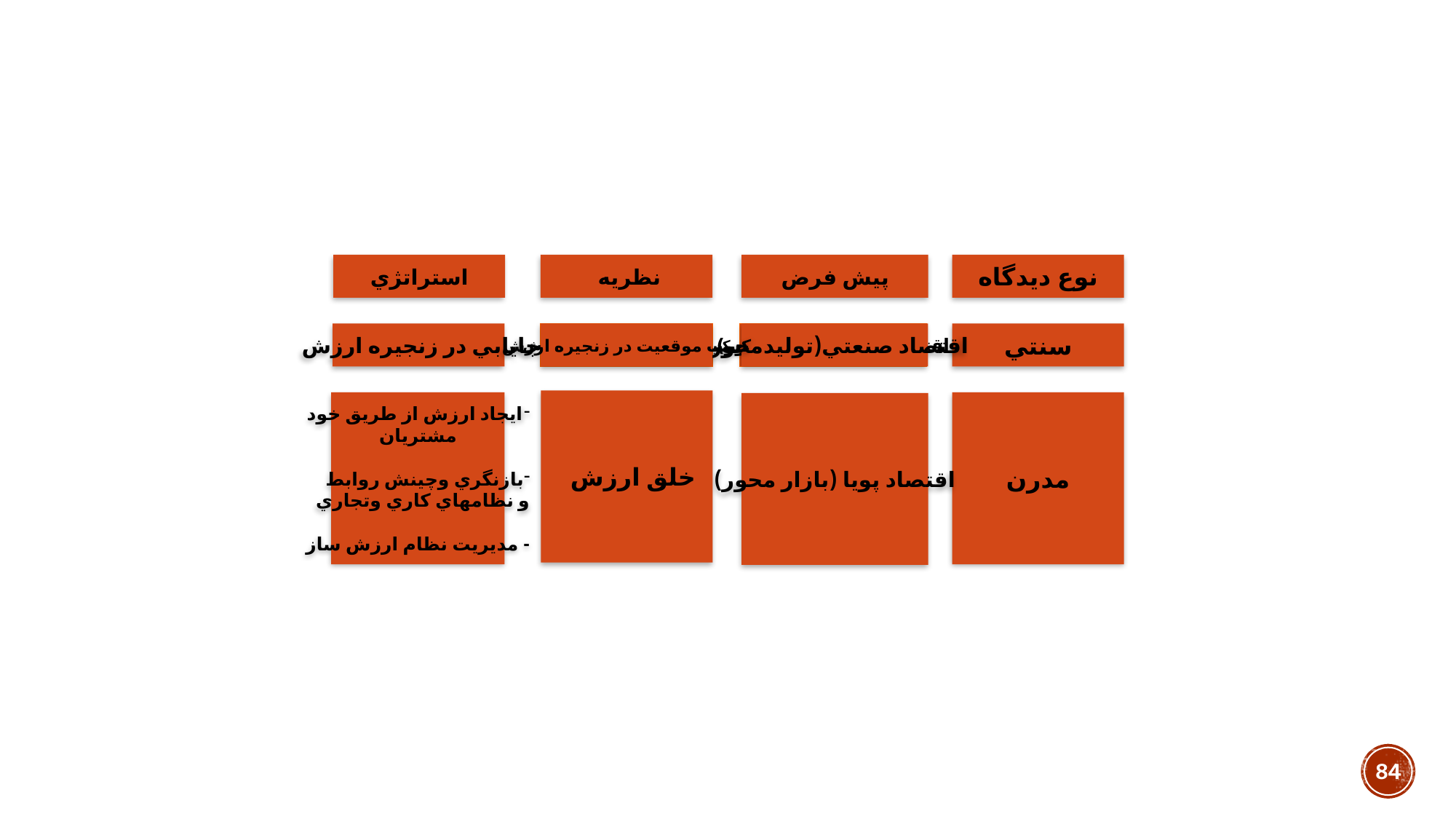

#
استراتژي
نظريه
پيش فرض
نوع ديدگاه
جايابي در زنجيره ارزش
كسب موقعيت در زنجيره ارزش
كسب موقعيت در زنجيره ارزش
اقتصاد صنعتي(توليدمحور)
اقتصاد صنعتي(توليدمحور)
سنتي
خلق ارزش
ايجاد ارزش از طريق خود
مشتريان

بازنگري وچينش روابط
و نظامهاي كاري وتجاري

- مديريت نظام ارزش ساز
مدرن
اقتصاد پويا (بازار محور)
84